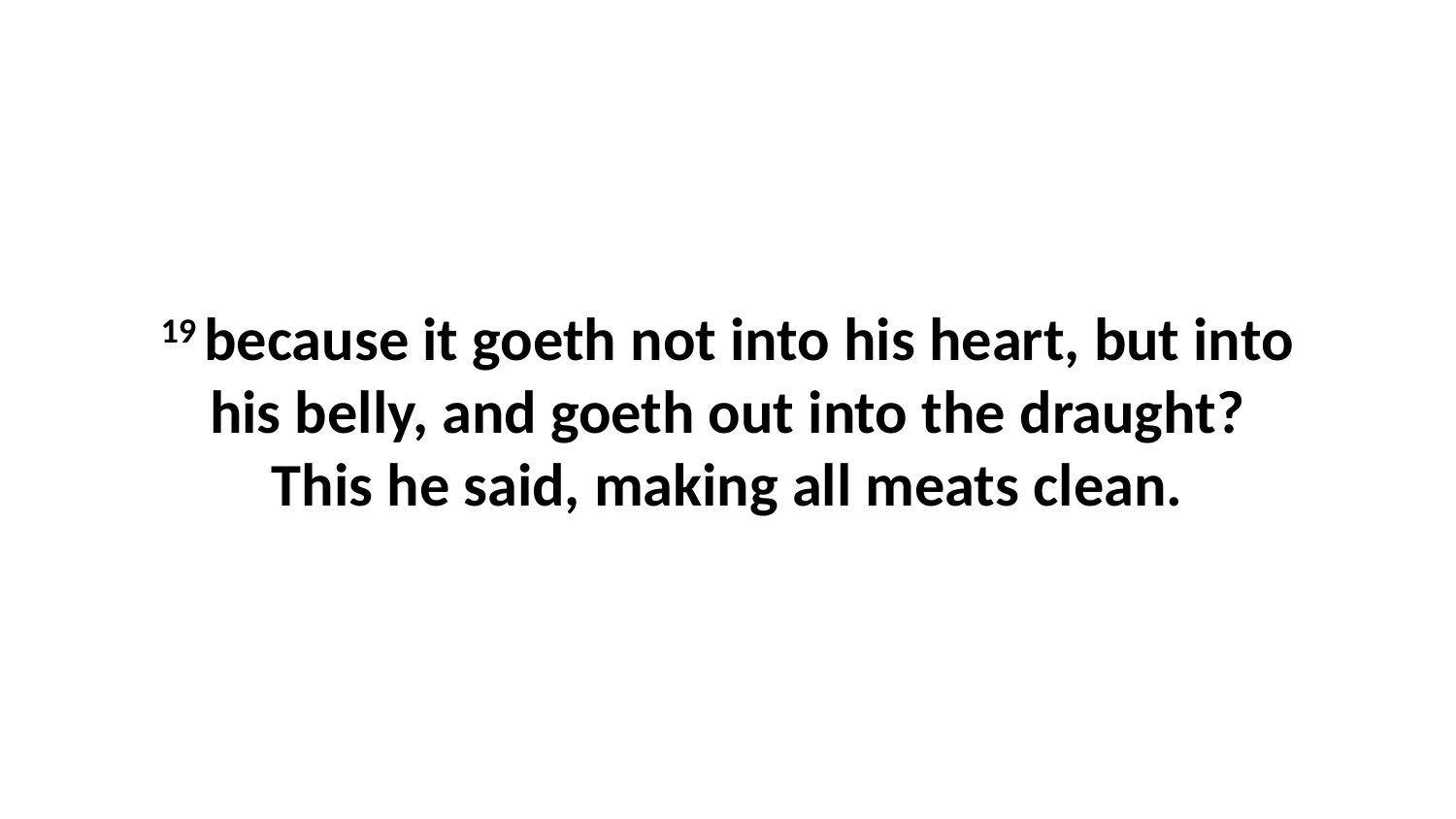

19 because it goeth not into his heart, but into his belly, and goeth out into the draught? This he said, making all meats clean.